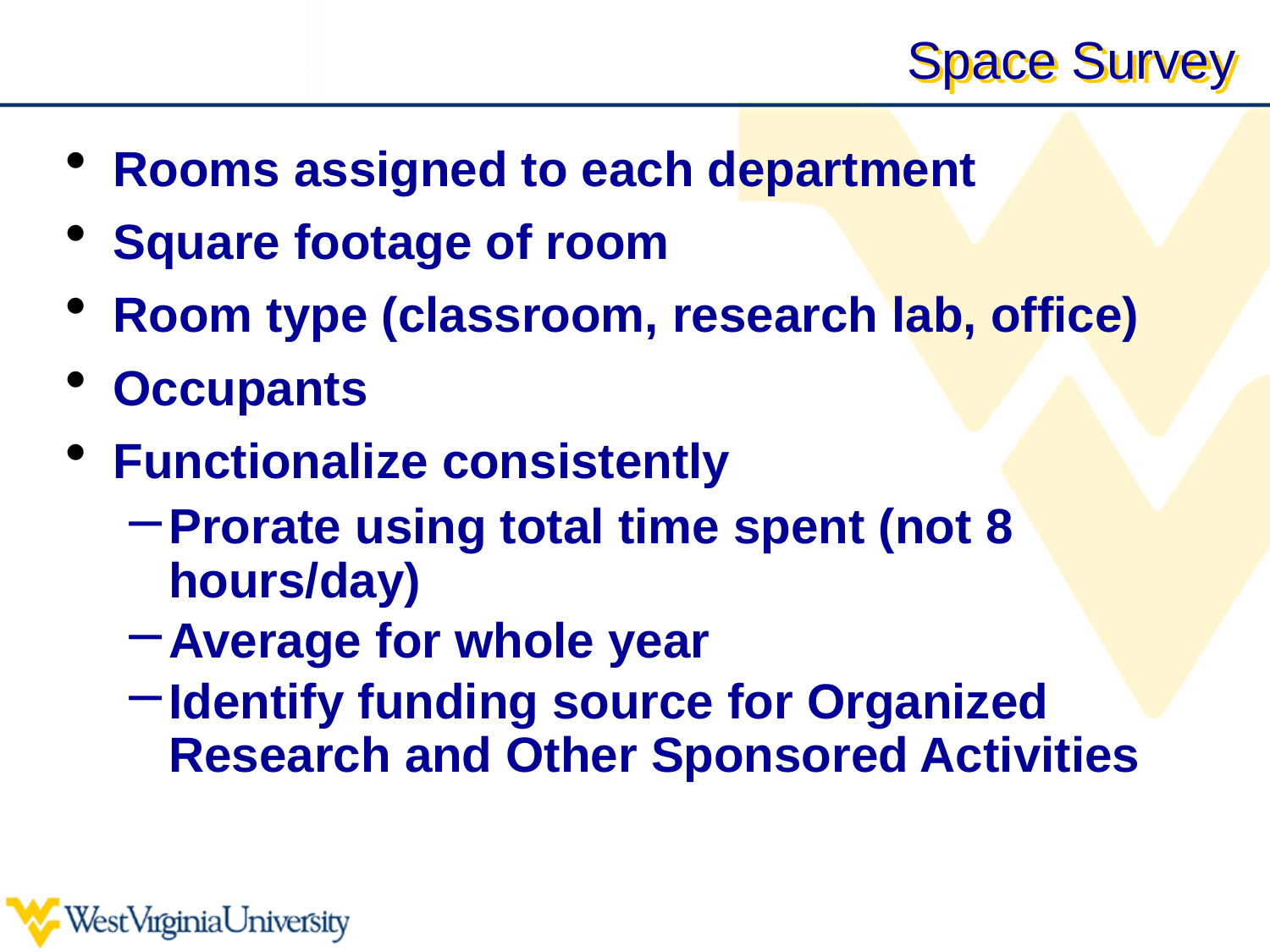

# Space Survey
Rooms assigned to each department
Square footage of room
Room type (classroom, research lab, office)
Occupants
Functionalize consistently
Prorate using total time spent (not 8 hours/day)
Average for whole year
Identify funding source for Organized Research and Other Sponsored Activities